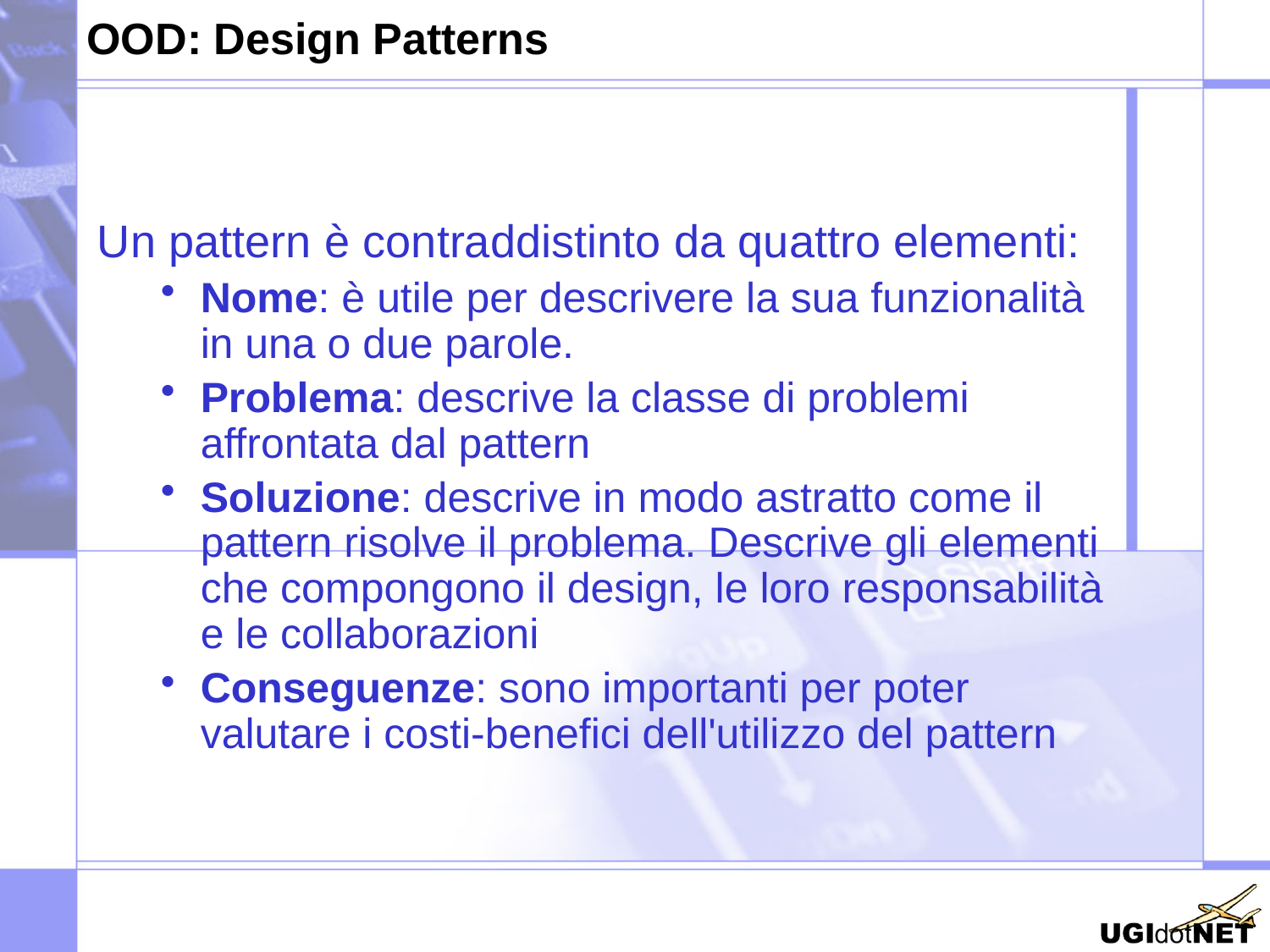

# OOD: Design Patterns
Un pattern è contraddistinto da quattro elementi:
Nome: è utile per descrivere la sua funzionalità in una o due parole.
Problema: descrive la classe di problemi affrontata dal pattern
Soluzione: descrive in modo astratto come il pattern risolve il problema. Descrive gli elementi che compongono il design, le loro responsabilità e le collaborazioni
Conseguenze: sono importanti per poter valutare i costi-benefici dell'utilizzo del pattern